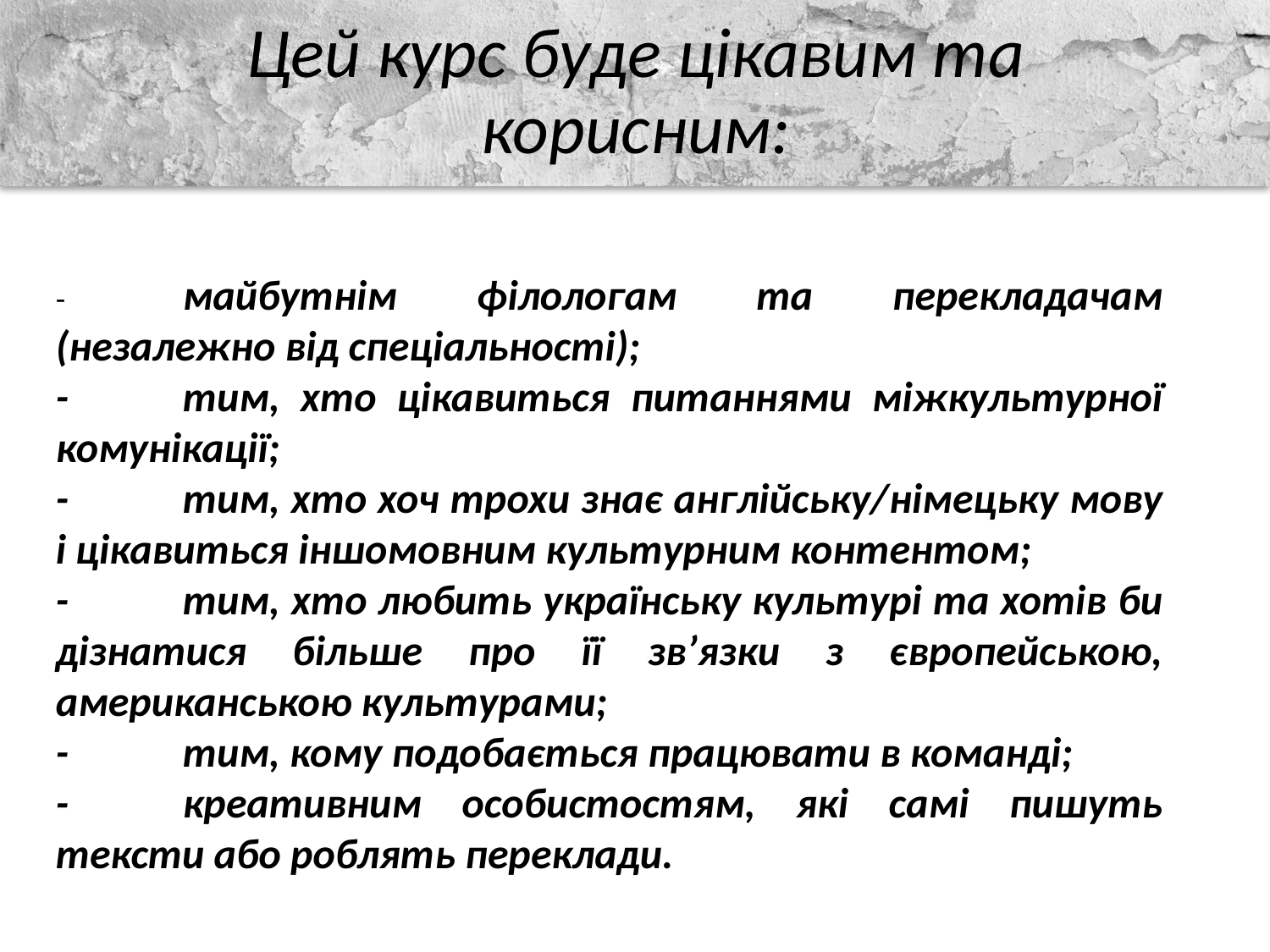

# Цей курс буде цікавим та корисним:
-	майбутнім філологам та перекладачам (незалежно від спеціальності);
-	тим, хто цікавиться питаннями міжкультурної комунікації;
-	тим, хто хоч трохи знає англійську/німецьку мову і цікавиться іншомовним культурним контентом;
-	тим, хто любить українську культурі та хотів би дізнатися більше про її зв’язки з європейською, американською культурами;
-	тим, кому подобається працювати в команді;
-	креативним особистостям, які самі пишуть тексти або роблять переклади.